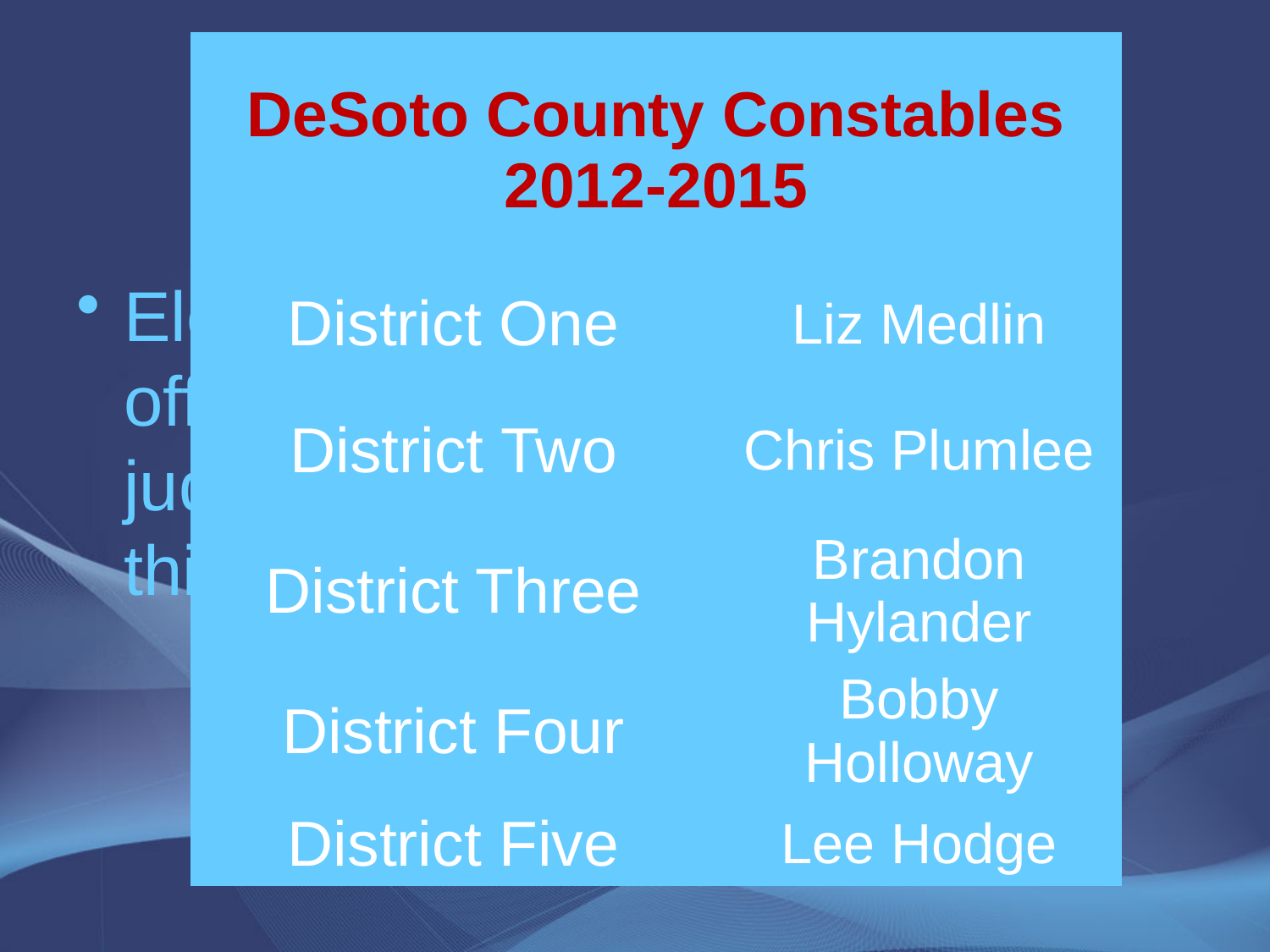

| DeSoto County Constables 2012-2015 |  |
| --- | --- |
| District One | Liz Medlin |
| District Two | Chris Plumlee |
| District Three | Brandon Hylander |
| District Four | Bobby Holloway |
| District Five | Lee Hodge |
# What is the office of the Constable?
Elected as law enforcement officers for the justice court judge(s) and serves papers for  this court.